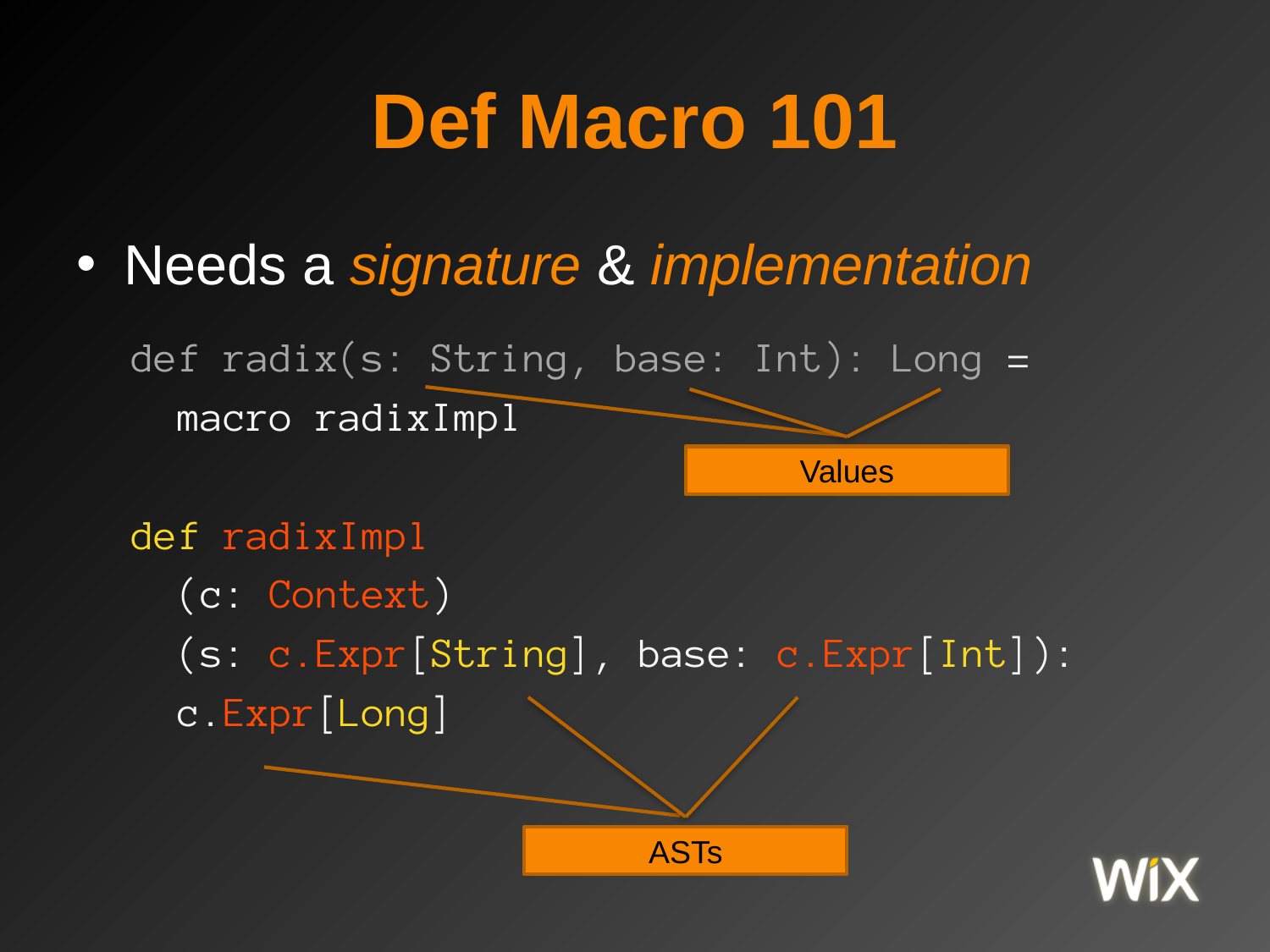

# Def Macro 101
Needs a signature & implementation

def radix(s: String, base: Int): Long =
  macro radixImpl

def radixImpl
  (c: Context)
  (s: c.Expr[String], base: c.Expr[Int]):
  c.Expr[Long]
Values
ASTs